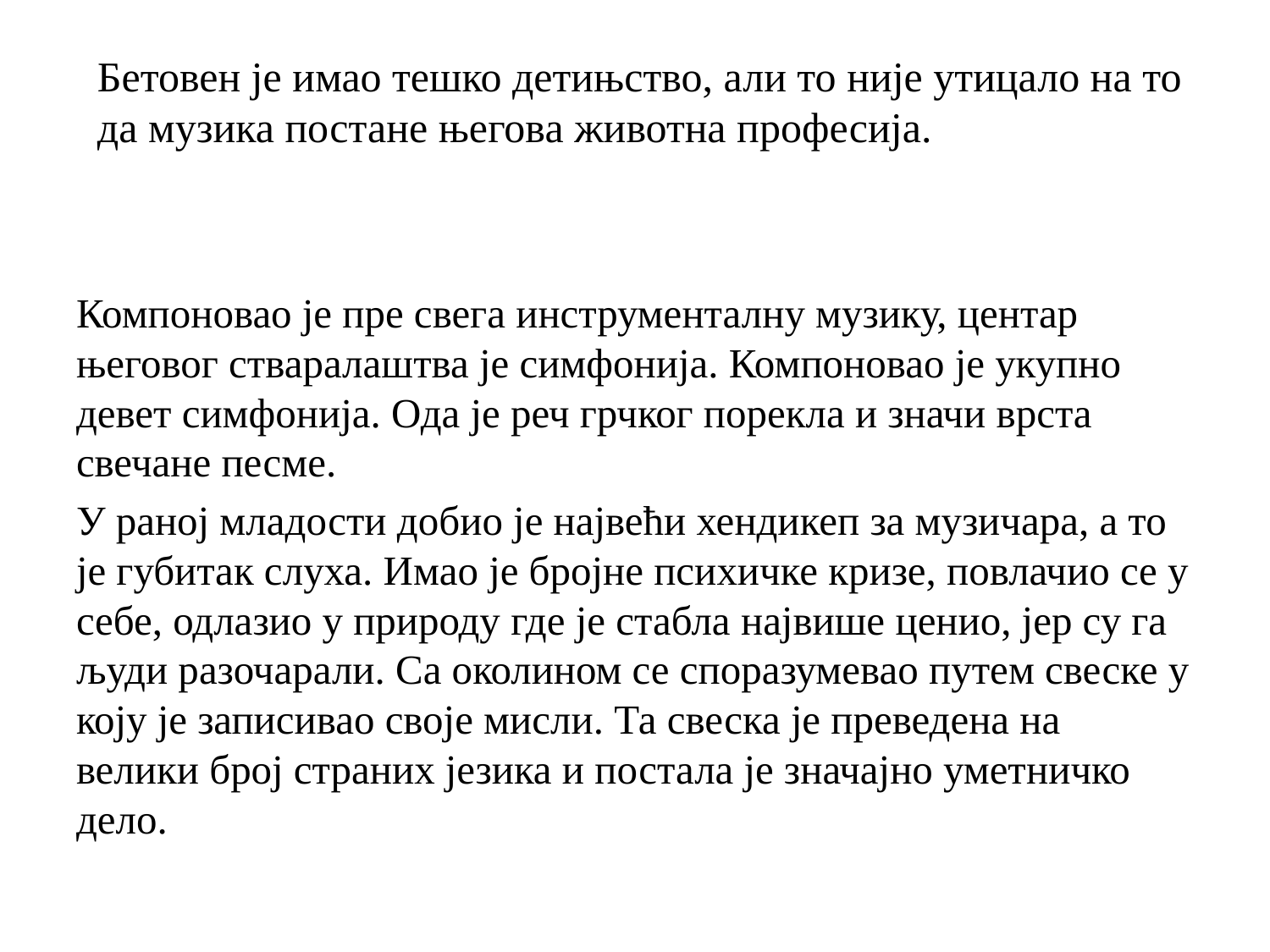

# Бетовен је имао тешко детињство, али то није утицало на то да музика постане његова животна професија.

Компоновао је пре свега инструменталну музику, центар његовог стваралаштва је симфонија. Компоновао је укупно девет симфонија. Ода је реч грчког порекла и значи врста свечане песме.
У раној младости добио је највећи хендикеп за музичара, а то је губитак слуха. Имао је бројне психичке кризе, повлачио се у себе, одлазио у природу где је стабла највише ценио, јер су га људи разочарали. Са околином се споразумевао путем свеске у коју је записивао своје мисли. Та свеска је преведена на велики број страних језика и постала је значајно уметничко дело.